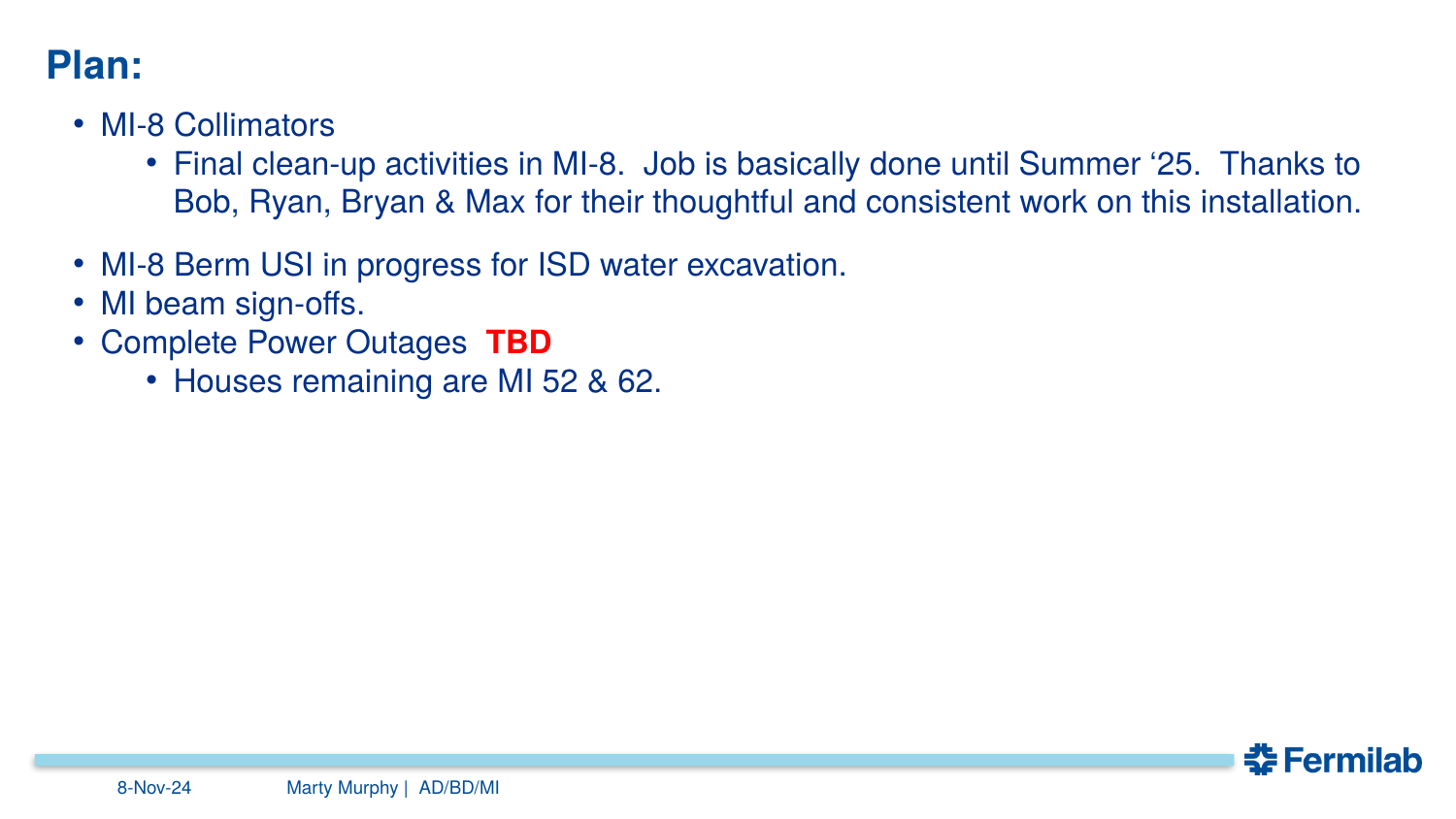

Plan:
MI-8 Collimators
Final clean-up activities in MI-8.  Job is basically done until Summer ‘25.  Thanks to Bob, Ryan, Bryan & Max for their thoughtful and consistent work on this installation.

MI-8 Berm USI in progress for ISD water excavation.
MI beam sign-offs.
Complete Power Outages  TBD
Houses remaining are MI 52 & 62.

8-Nov-24
Marty Murphy |  AD/BD/MI